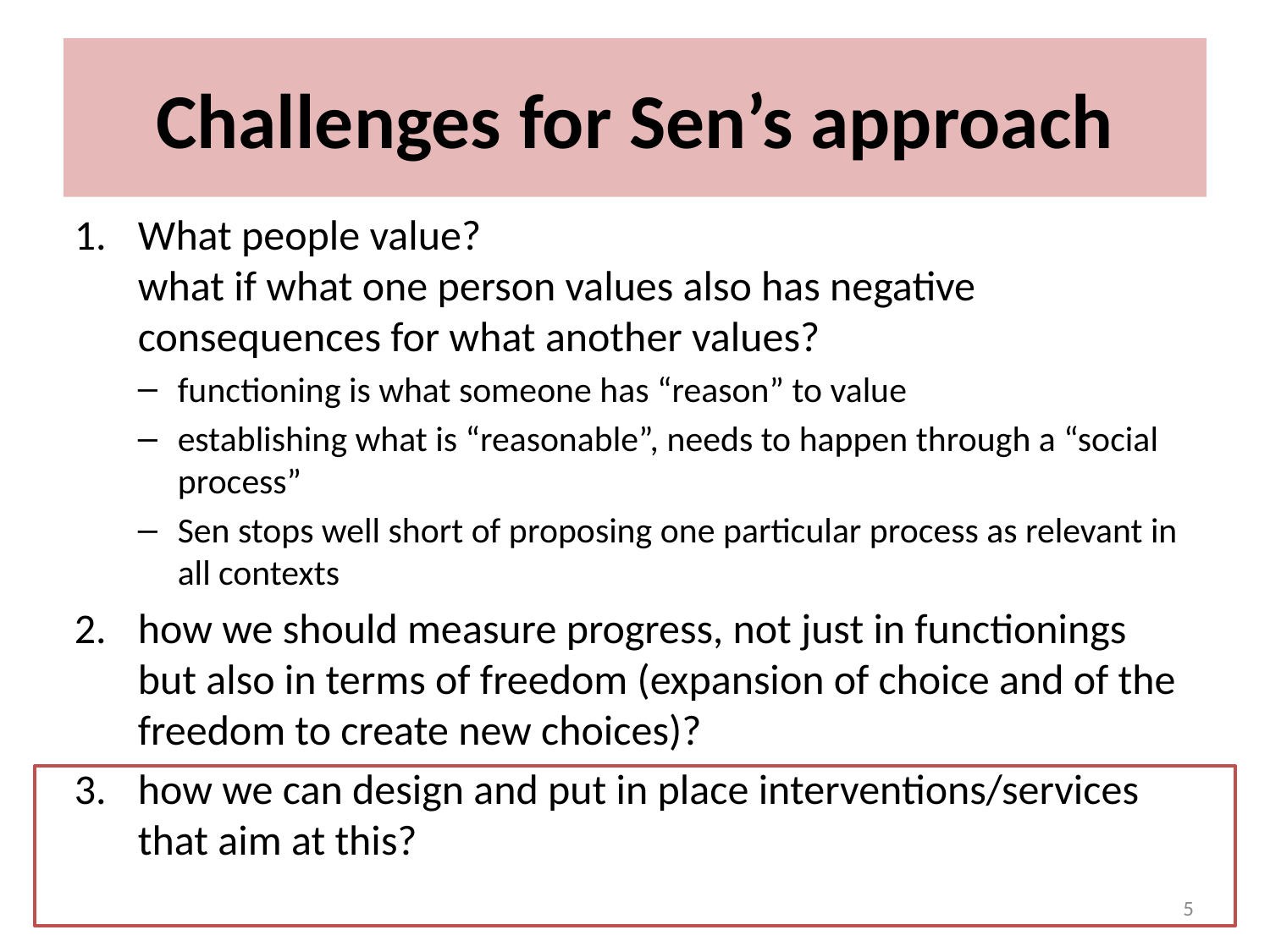

# Challenges for Sen’s approach
What people value?
what if what one person values also has negative consequences for what another values?
functioning is what someone has “reason” to value
establishing what is “reasonable”, needs to happen through a “social process”
Sen stops well short of proposing one particular process as relevant in all contexts
how we should measure progress, not just in functionings but also in terms of freedom (expansion of choice and of the freedom to create new choices)?
how we can design and put in place interventions/services that aim at this?

5